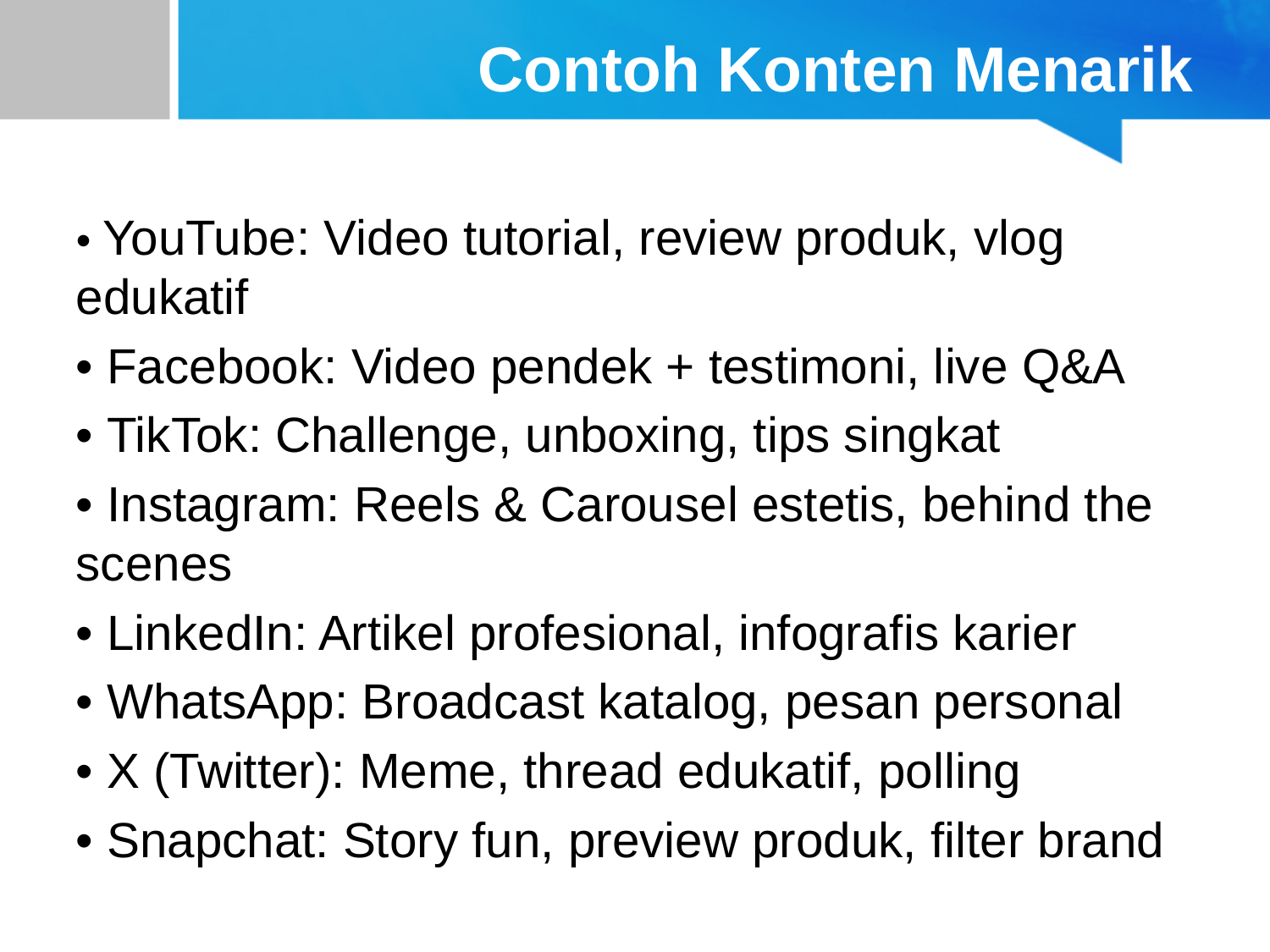

# Contoh Konten Menarik
• YouTube: Video tutorial, review produk, vlog edukatif
• Facebook: Video pendek + testimoni, live Q&A
• TikTok: Challenge, unboxing, tips singkat
• Instagram: Reels & Carousel estetis, behind the scenes
• LinkedIn: Artikel profesional, infografis karier
• WhatsApp: Broadcast katalog, pesan personal
• X (Twitter): Meme, thread edukatif, polling
• Snapchat: Story fun, preview produk, filter brand